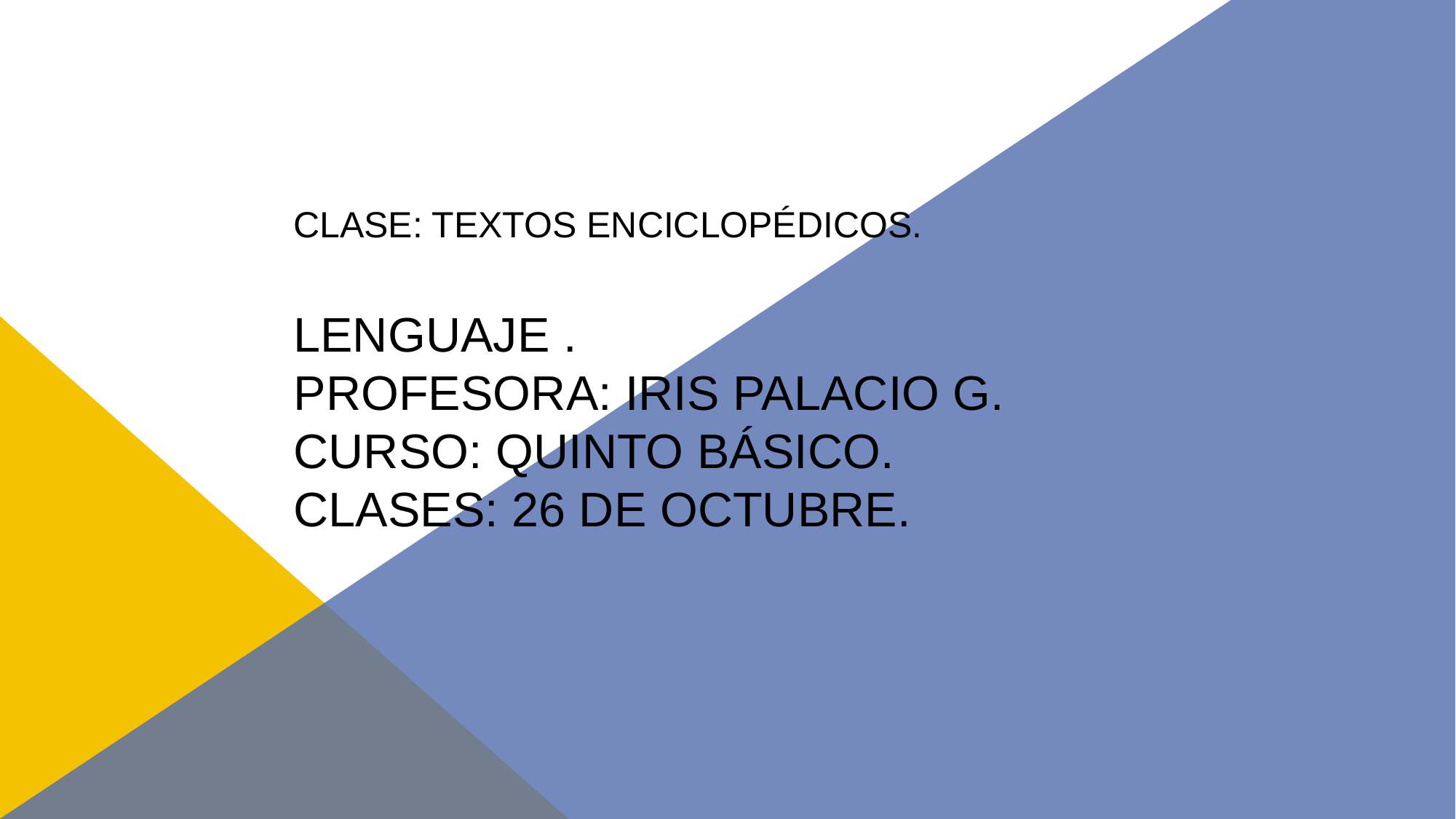

# Clase: textos enciclopédicos. Lenguaje . Profesora: Iris Palacio G. curso: Quinto básico. Clases: 26 de octubre.